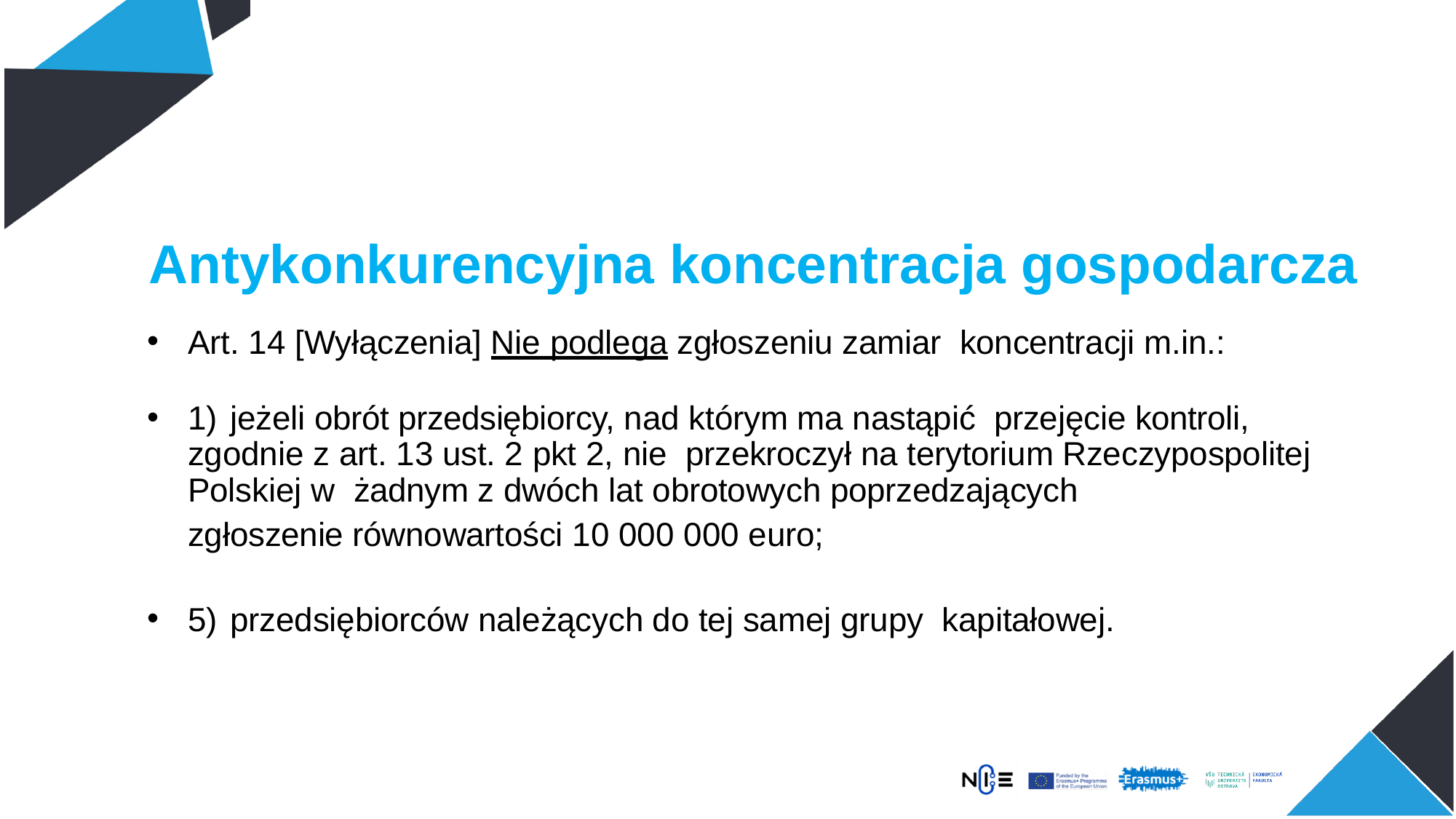

Antykonkurencyjna koncentracja gospodarcza
Art. 14 [Wyłączenia] Nie podlega zgłoszeniu zamiar  koncentracji m.in.:

1)	jeżeli obrót przedsiębiorcy, nad którym ma nastąpić  przejęcie kontroli, zgodnie z art. 13 ust. 2 pkt 2, nie  przekroczył na terytorium Rzeczypospolitej Polskiej w  żadnym z dwóch lat obrotowych poprzedzających
zgłoszenie równowartości 10 000 000 euro;

5)	przedsiębiorców należących do tej samej grupy  kapitałowej.